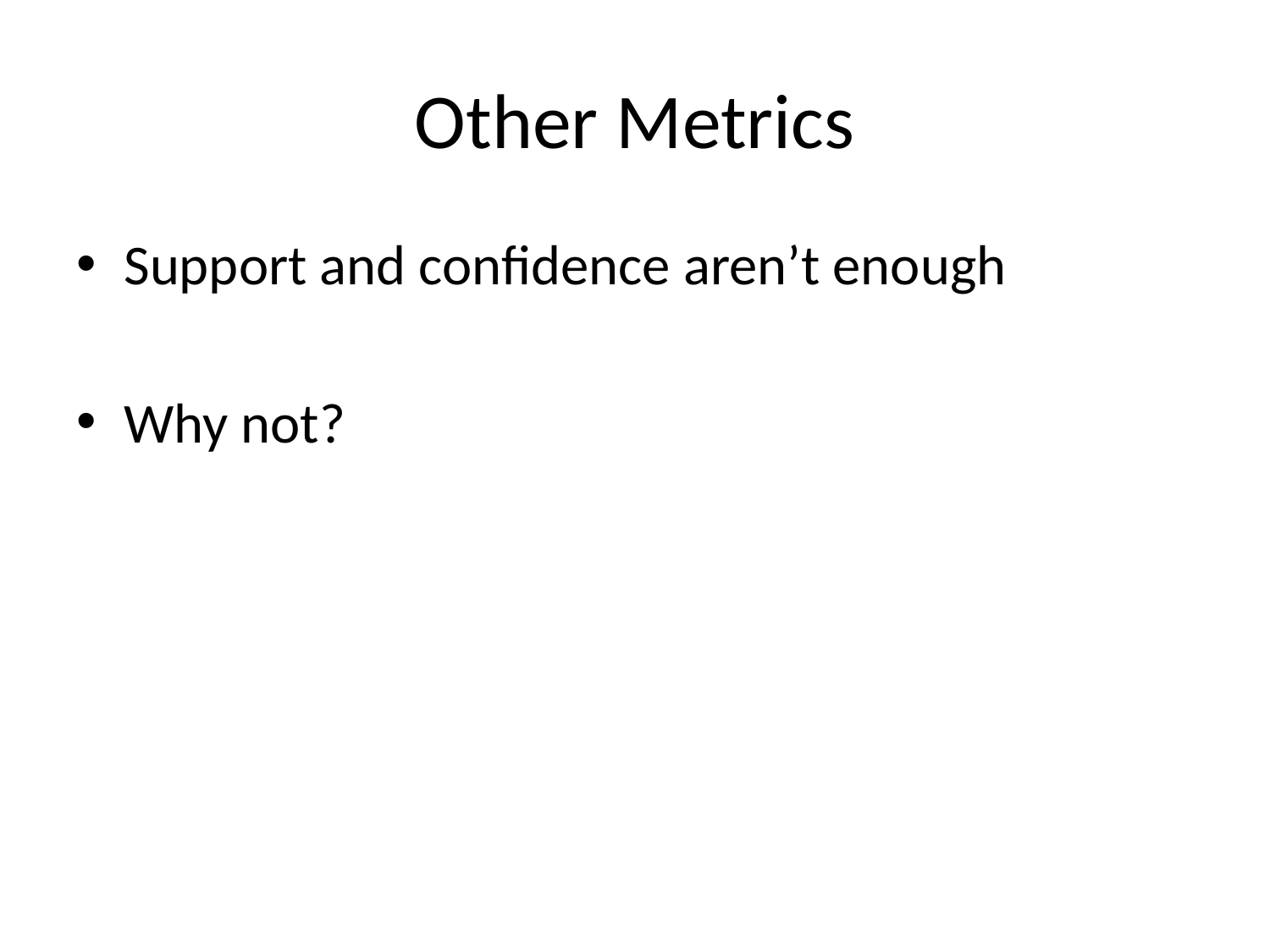

# Other Metrics
Support and confidence aren’t enough

Why not?